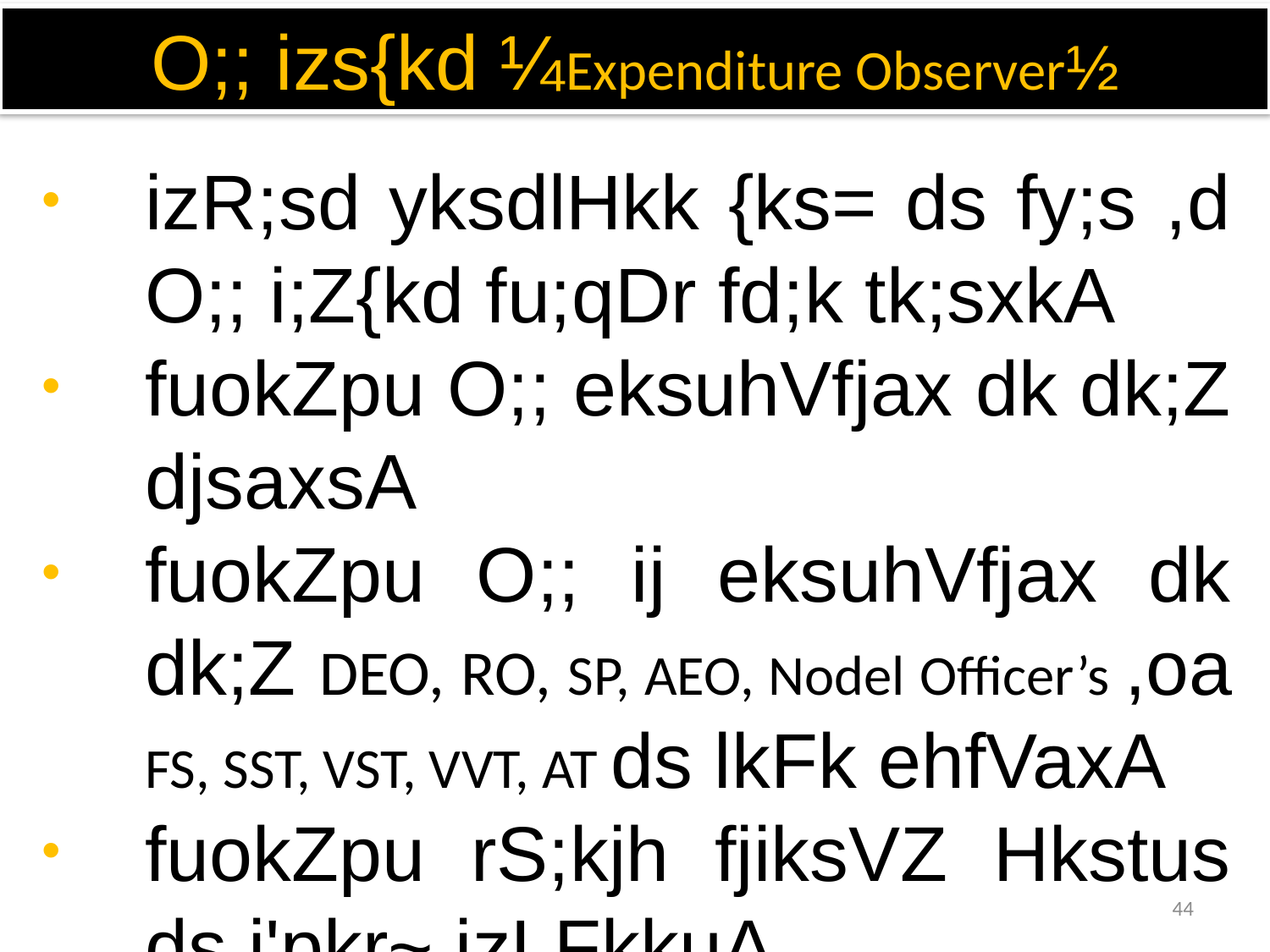

O;; izs{kd ¼Expenditure Observer½
izR;sd yksdlHkk {ks= ds fy;s ,d O;; i;Z{kd fu;qDr fd;k tk;sxkA
fuokZpu O;; eksuhVfjax dk dk;Z djsaxsA
fuokZpu O;; ij eksuhVfjax dk dk;Z DEO, RO, SP, AEO, Nodel Officer’s ,oa FS, SST, VST, VVT, AT ds lkFk ehfVaxA
fuokZpu rS;kjh fjiksVZ Hkstus ds i'pkr~ izLFkkuA
44